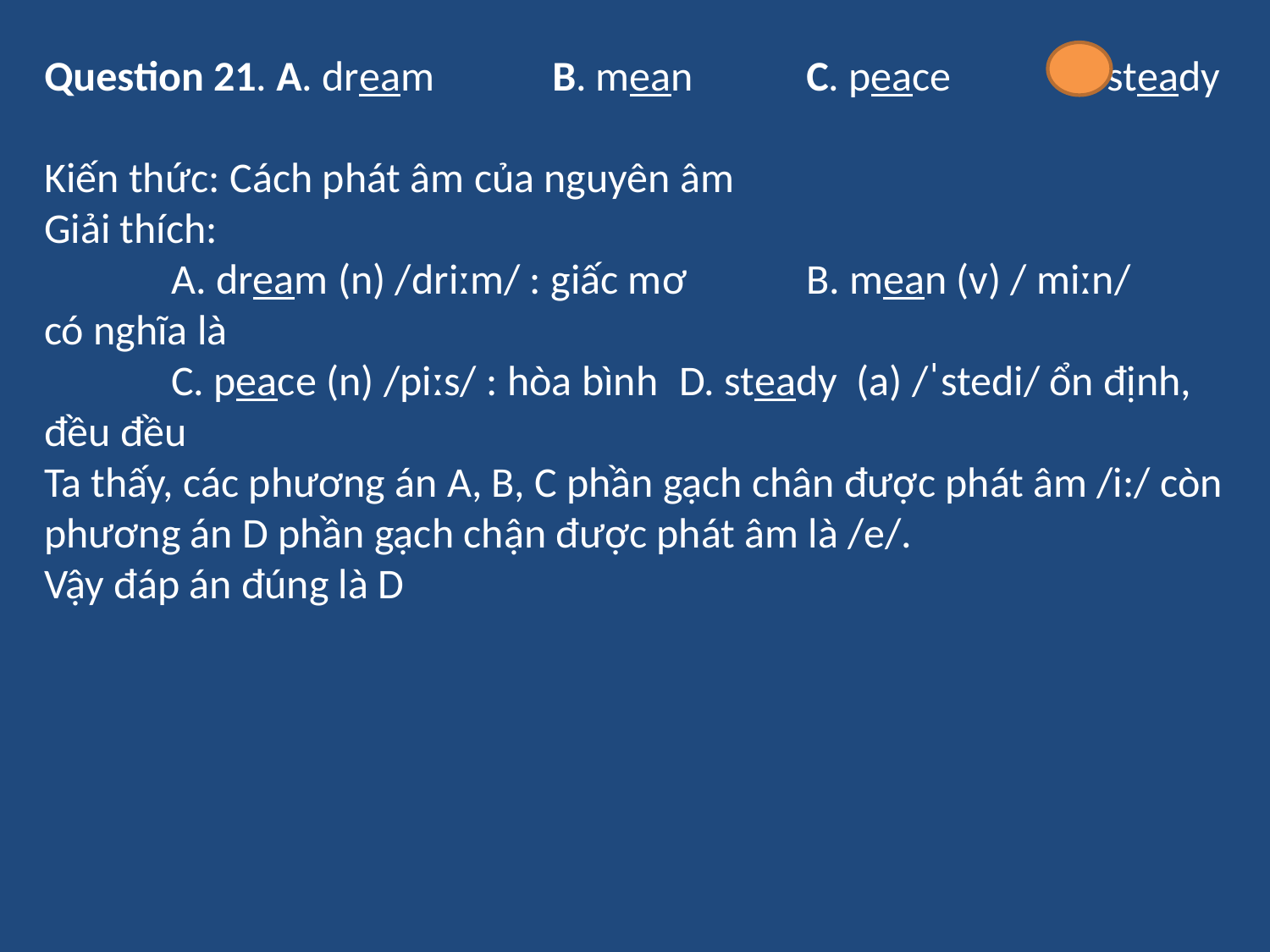

Question 21. A. dream	B. mean	C. peace 	D. steady

Kiến thức: Cách phát âm của nguyên âm
Giải thích:
	A. dream (n) /driːm/ : giấc mơ	B. mean (v) / miːn/  	có nghĩa là
	C. peace (n) /piːs/ : hòa bình	D. steady  (a) /ˈstedi/ ổn định, đều đều
Ta thấy, các phương án A, B, C phần gạch chân được phát âm /i:/ còn phương án D phần gạch chận được phát âm là /e/.
Vậy đáp án đúng là D